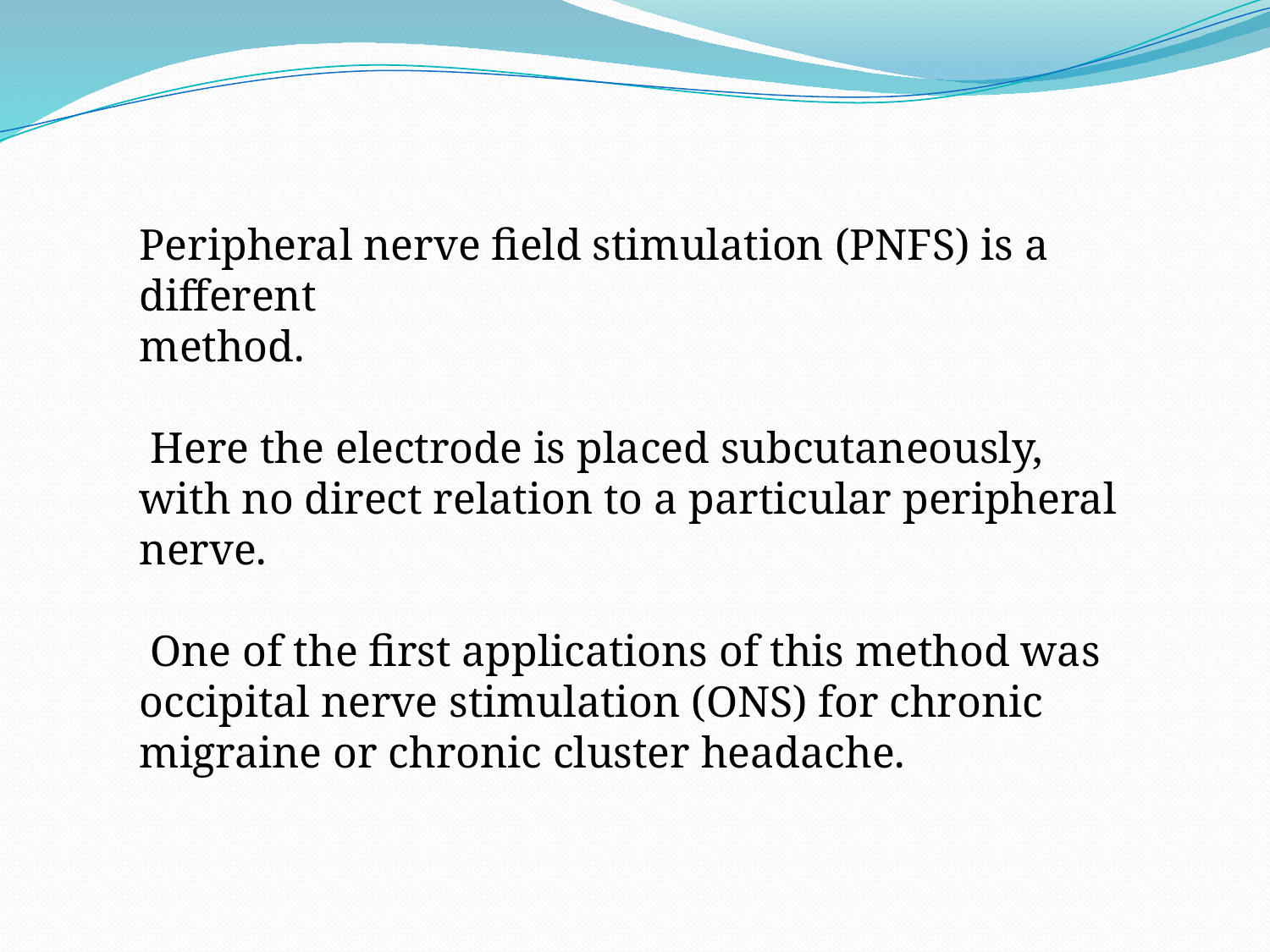

Peripheral nerve field stimulation (PNFS) is a different
method.

 Here the electrode is placed subcutaneously, with no direct relation to a particular peripheral nerve.

 One of the first applications of this method was occipital nerve stimulation (ONS) for chronic migraine or chronic cluster headache.